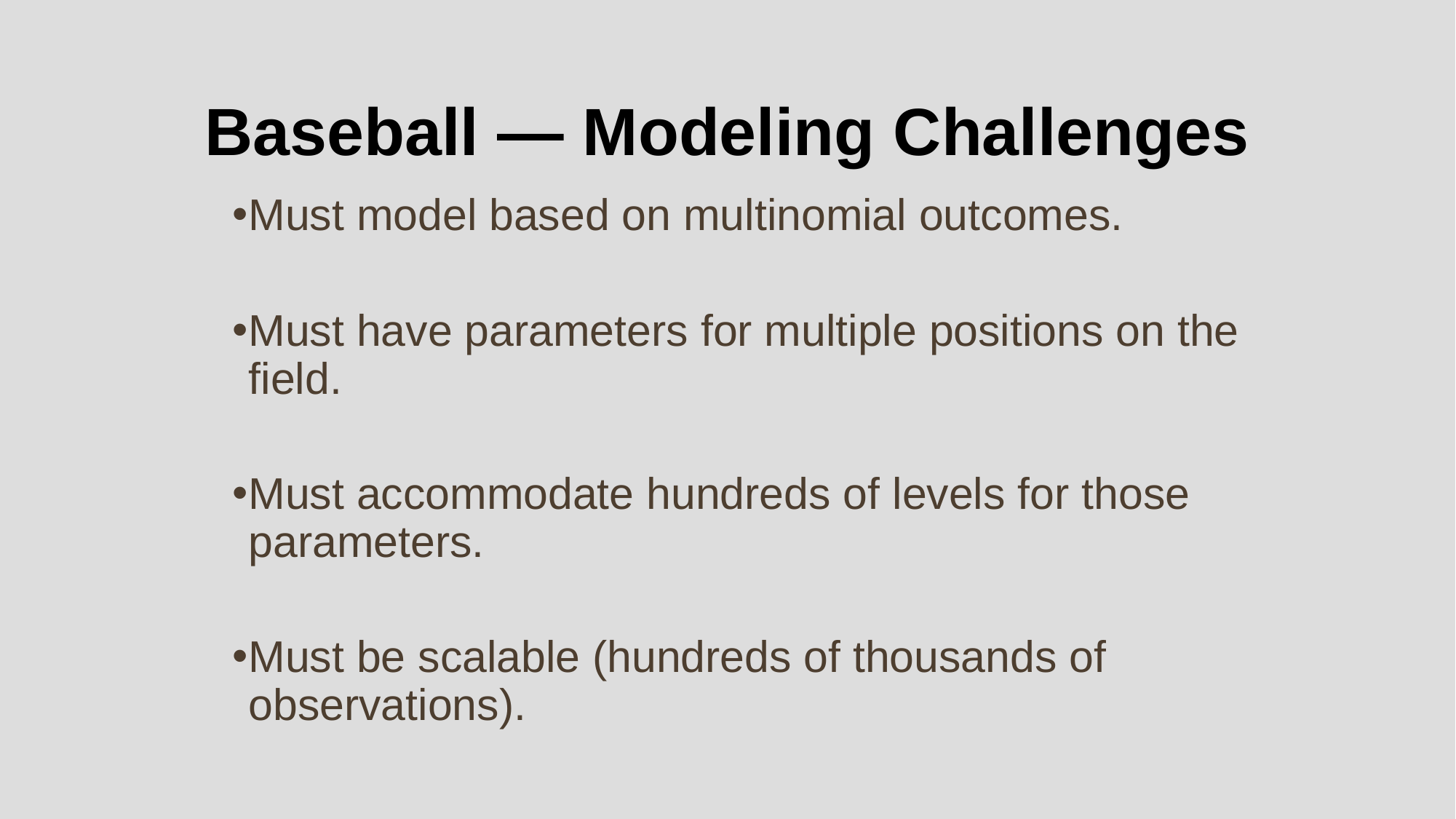

# Baseball — Modeling Challenges
Must model based on multinomial outcomes.

Must have parameters for multiple positions on the field.

Must accommodate hundreds of levels for those parameters.

Must be scalable (hundreds of thousands of observations).